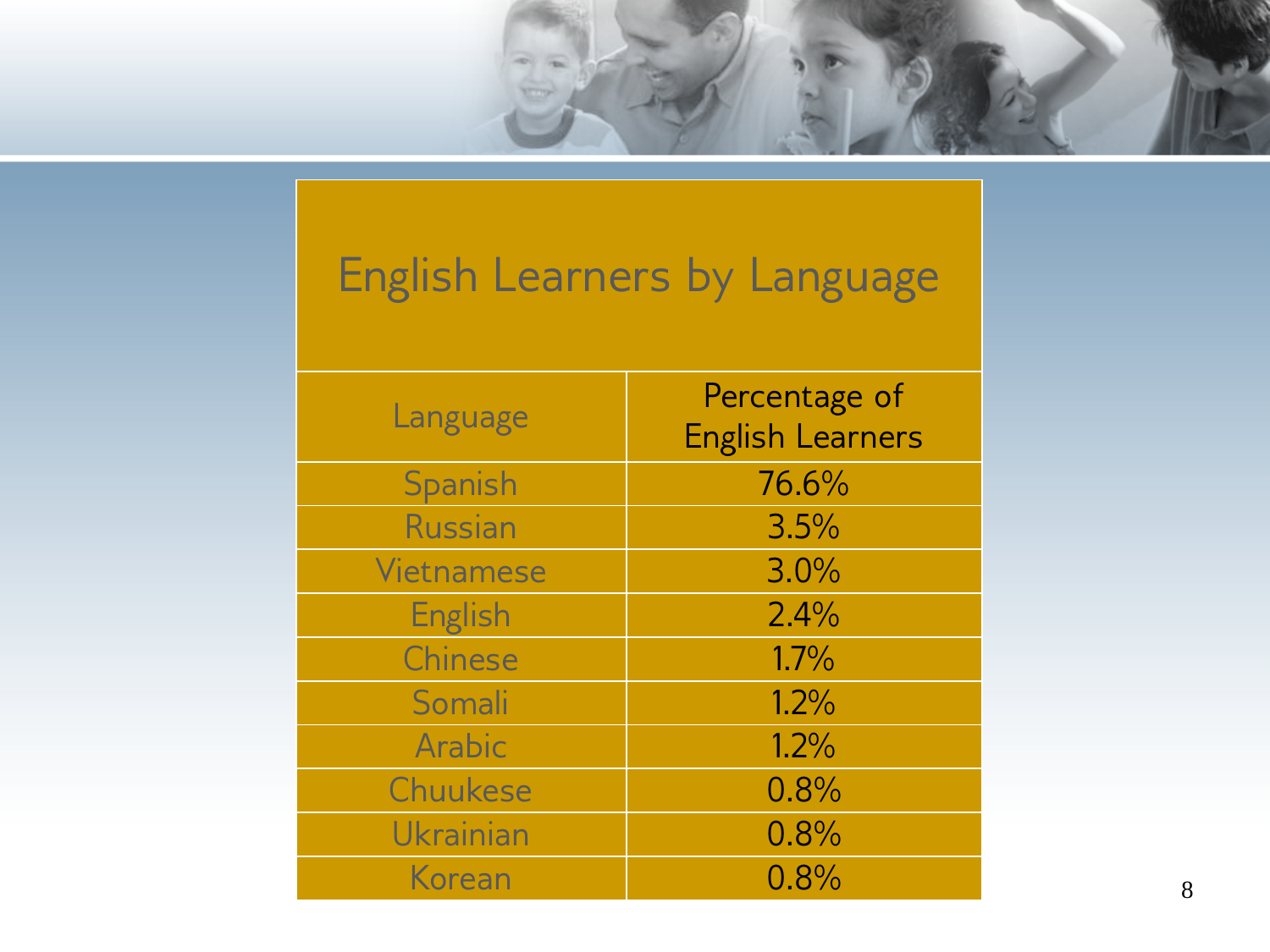

| English Learners by Language |  |
| --- | --- |
| Language | Percentage of English Learners |
| Spanish | 76.6% |
| Russian | 3.5% |
| Vietnamese | 3.0% |
| English | 2.4% |
| Chinese | 1.7% |
| Somali | 1.2% |
| Arabic | 1.2% |
| Chuukese | 0.8% |
| Ukrainian | 0.8% |
| Korean | 0.8% |

8